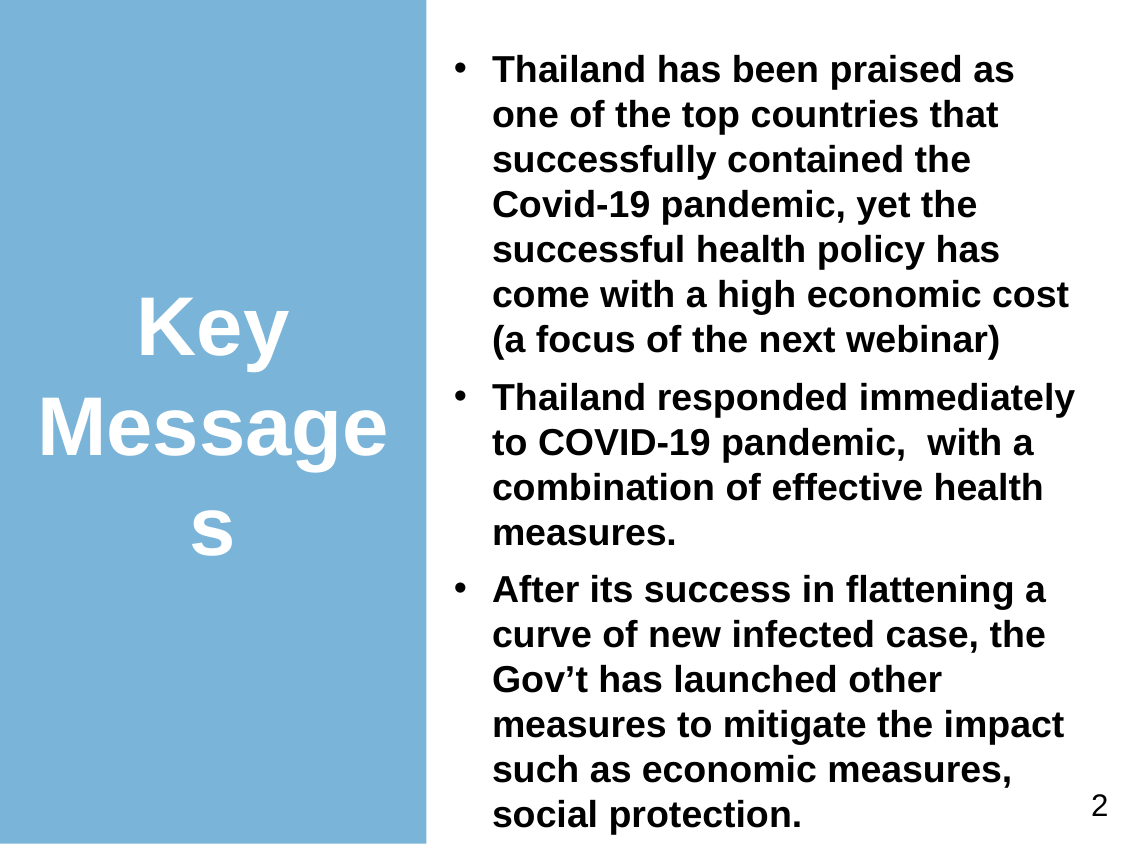

Key Messages
Thailand has been praised as one of the top countries that successfully contained the Covid-19 pandemic, yet the successful health policy has come with a high economic cost (a focus of the next webinar)
Thailand responded immediately to COVID-19 pandemic,  with a combination of effective health measures.
After its success in flattening a curve of new infected case, the Gov’t has launched other measures to mitigate the impact such as economic measures, social protection.
This webinar qualitatively explain the success of health policy measures and attempt to analyze the institutional factors behind the success.
2